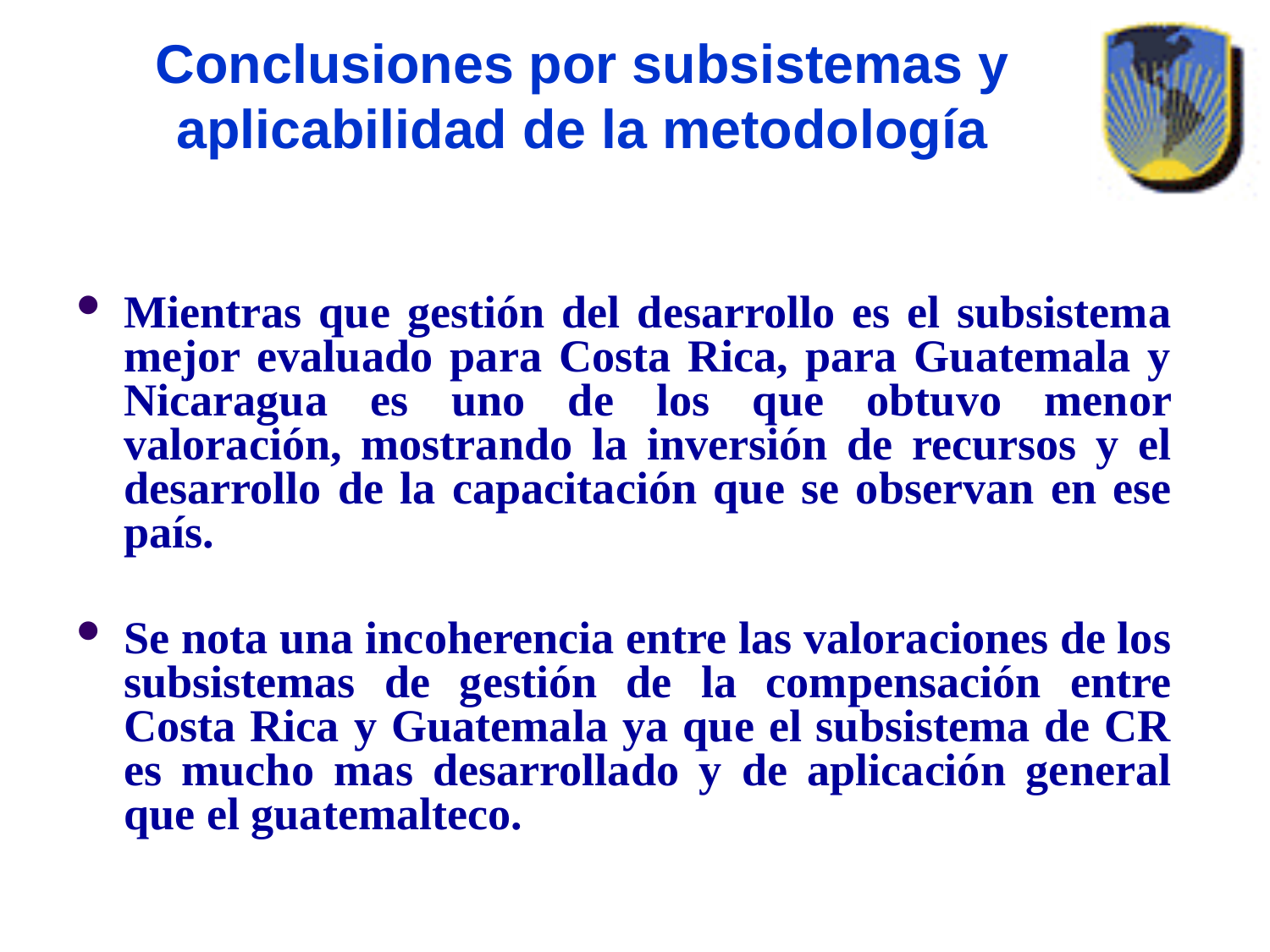

# Conclusiones por subsistemas y aplicabilidad de la metodología

Mientras que gestión del desarrollo es el subsistema mejor evaluado para Costa Rica, para Guatemala y Nicaragua es uno de los que obtuvo menor valoración, mostrando la inversión de recursos y el desarrollo de la capacitación que se observan en ese país.

Se nota una incoherencia entre las valoraciones de los subsistemas de gestión de la compensación entre Costa Rica y Guatemala ya que el subsistema de CR es mucho mas desarrollado y de aplicación general que el guatemalteco.